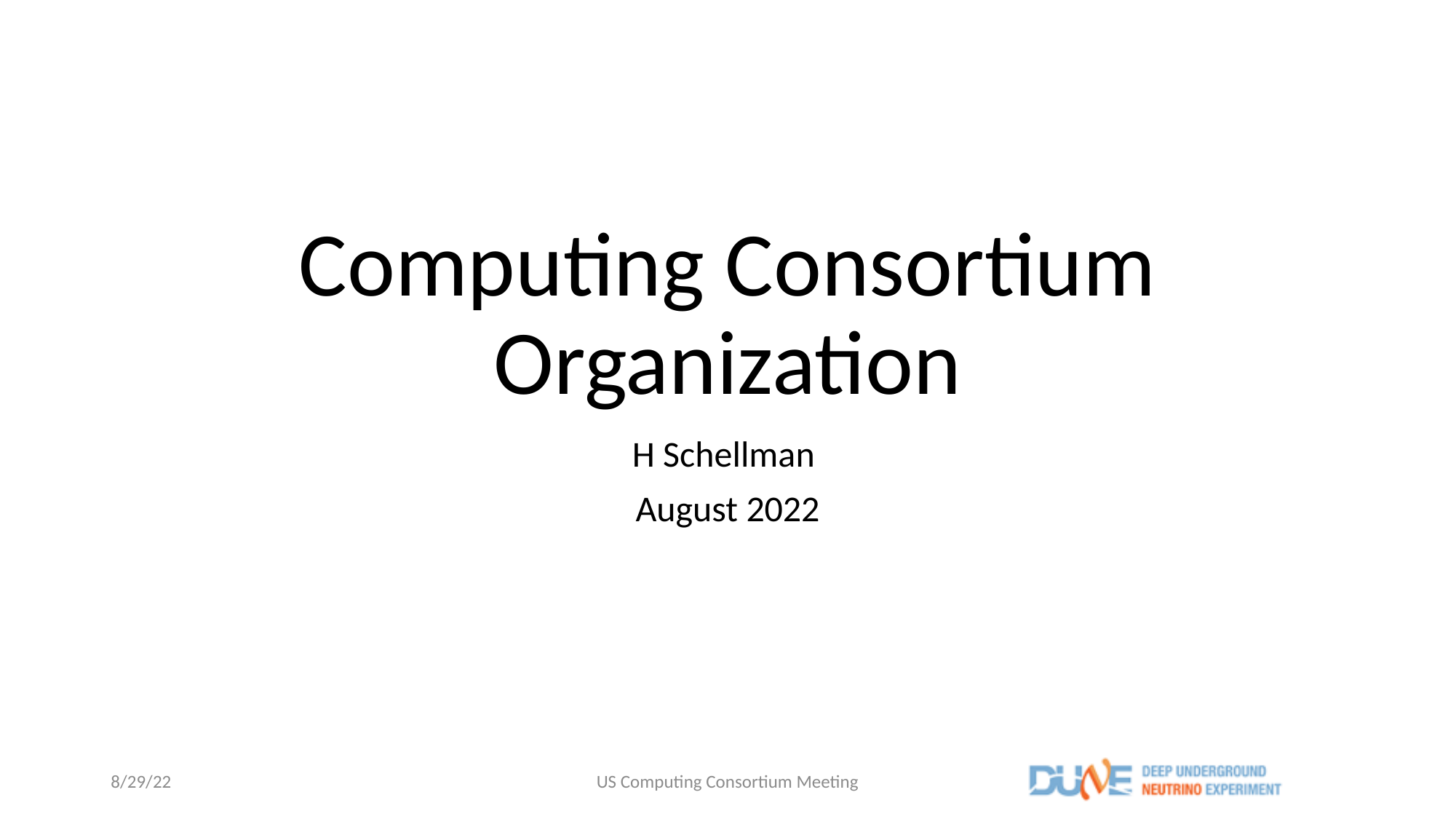

# Computing Consortium Organization
H Schellman
August 2022
8/29/22
US Computing Consortium Meeting